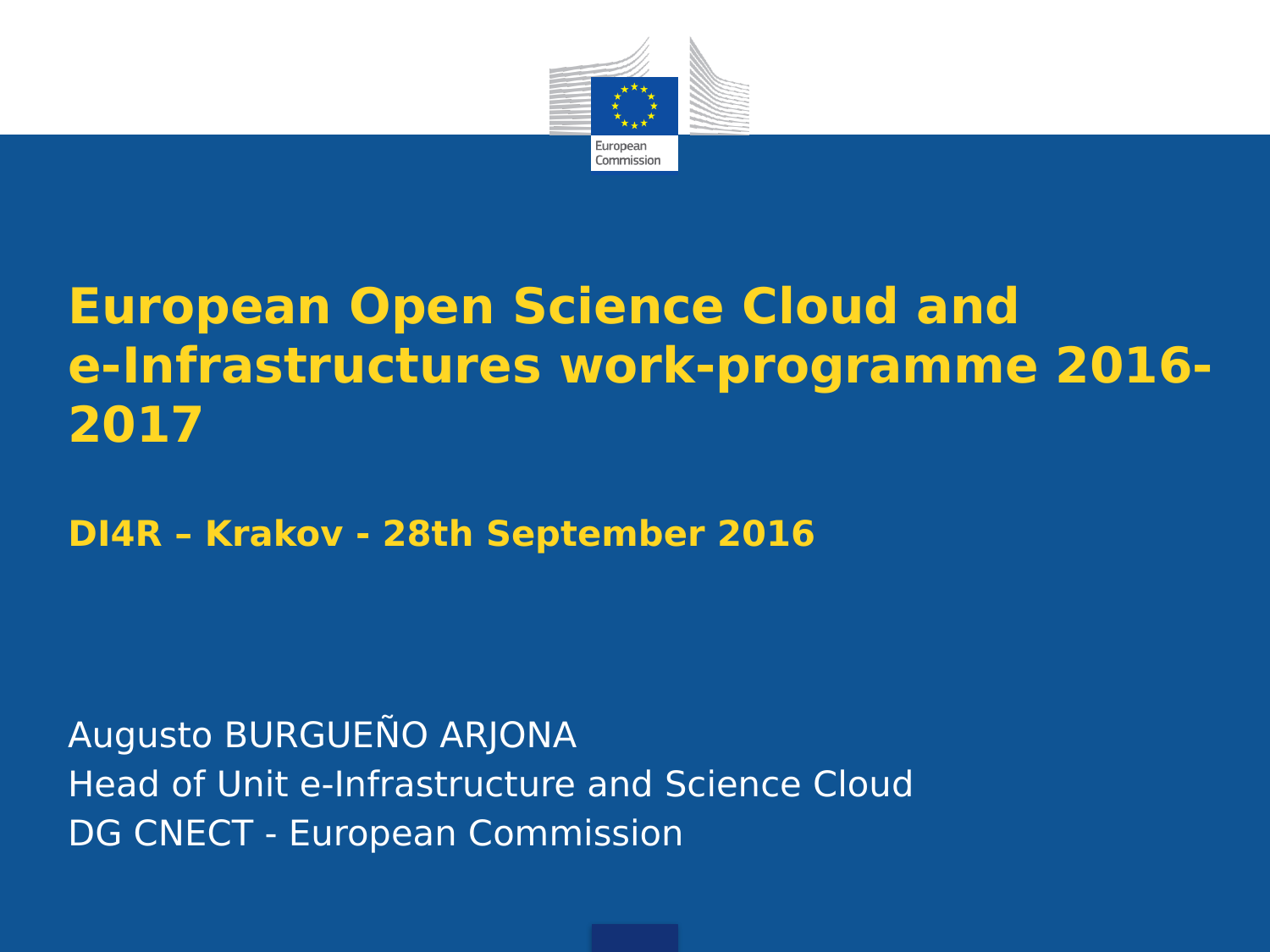

# European Open Science Cloud and e-Infrastructures work-programme 2016-2017 DI4R – Krakov - 28th September 2016
Augusto BURGUEÑO ARJONA
Head of Unit e-Infrastructure and Science Cloud
DG CNECT - European Commission